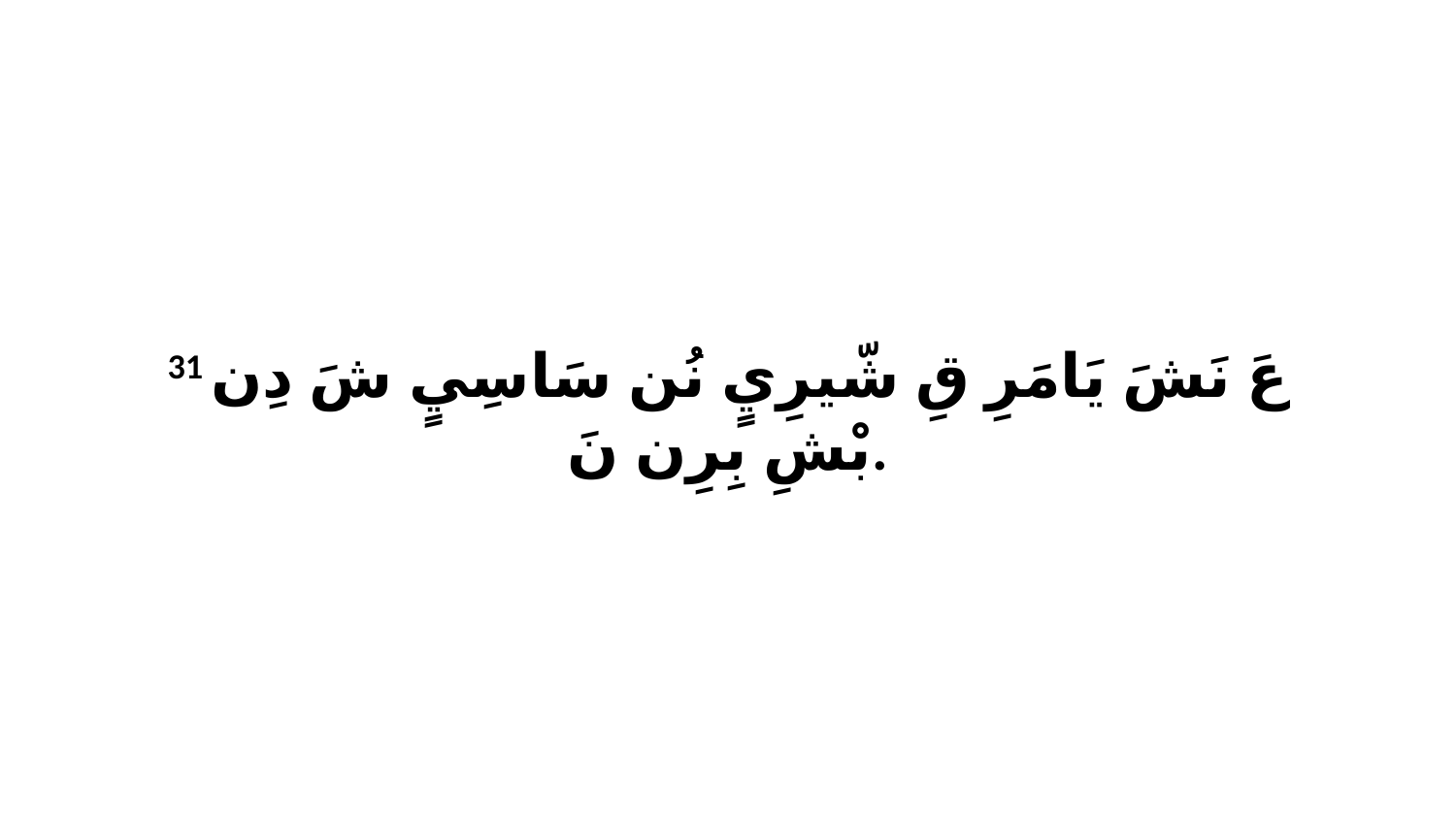

31 عَ نَشَ يَامَرِ قِ شّيرِيٍ نُن سَاسِيٍ شَ دِن بْشِ بِرِن نَ.